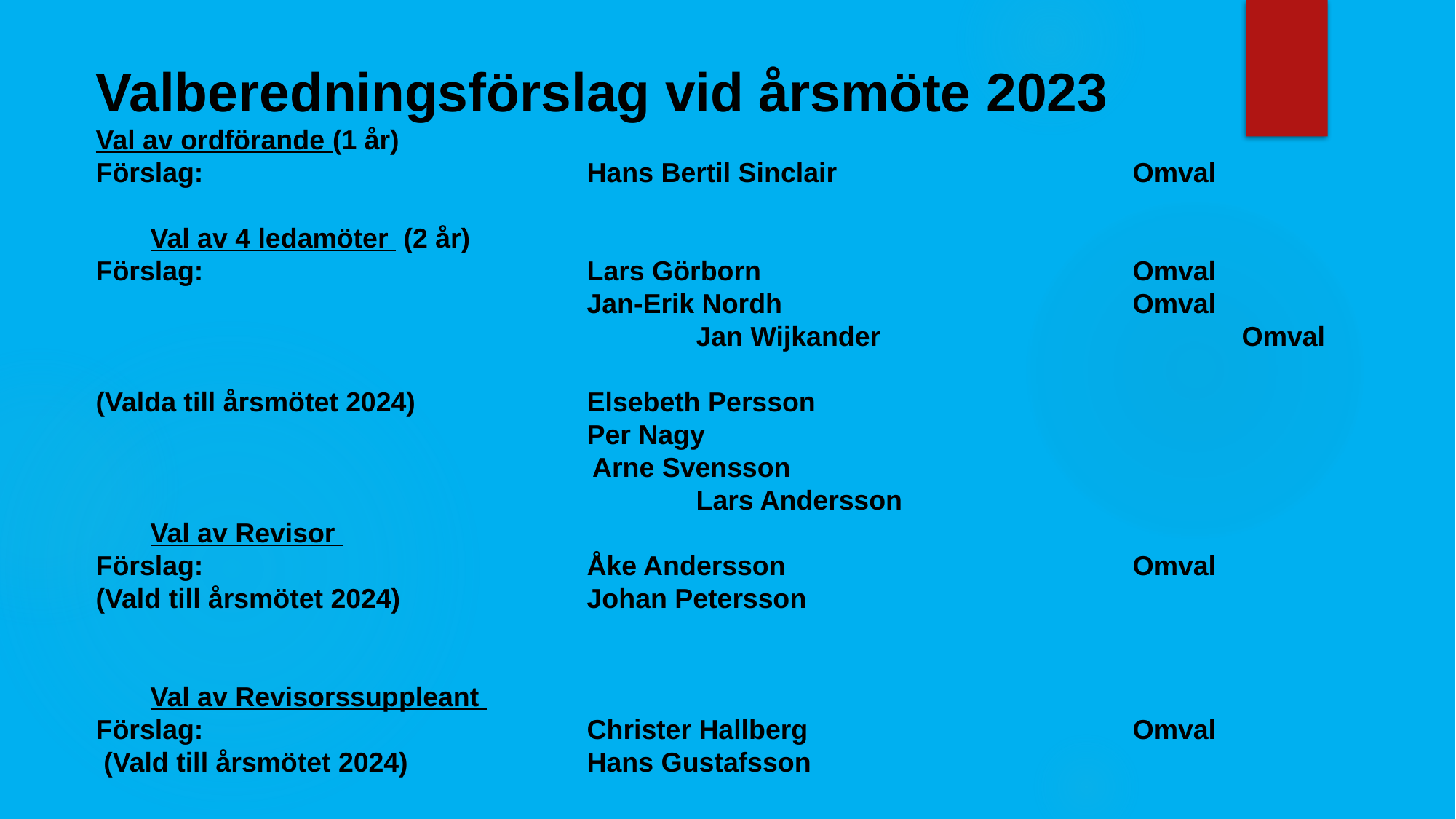

Valberedningsförslag vid årsmöte 2023
Val av ordförande (1 år)
Förslag: 				Hans Bertil Sinclair			Omval

Val av 4 ledamöter  (2 år)
Förslag:				Lars Görborn				Omval
					Jan-Erik Nordh				Omval
					 	Jan Wijkander				Omval
(Valda till årsmötet 2024)		Elsebeth Persson
                                                                	Per Nagy
                                                                 Arne Svensson
						Lars Andersson
Val av Revisor
Förslag: 			              	Åke Andersson 				Omval
(Vald till årsmötet 2024) 		Johan Petersson

Val av Revisorssuppleant
Förslag:     				Christer Hallberg 			Omval
 (Vald till årsmötet 2024) 		Hans Gustafsson